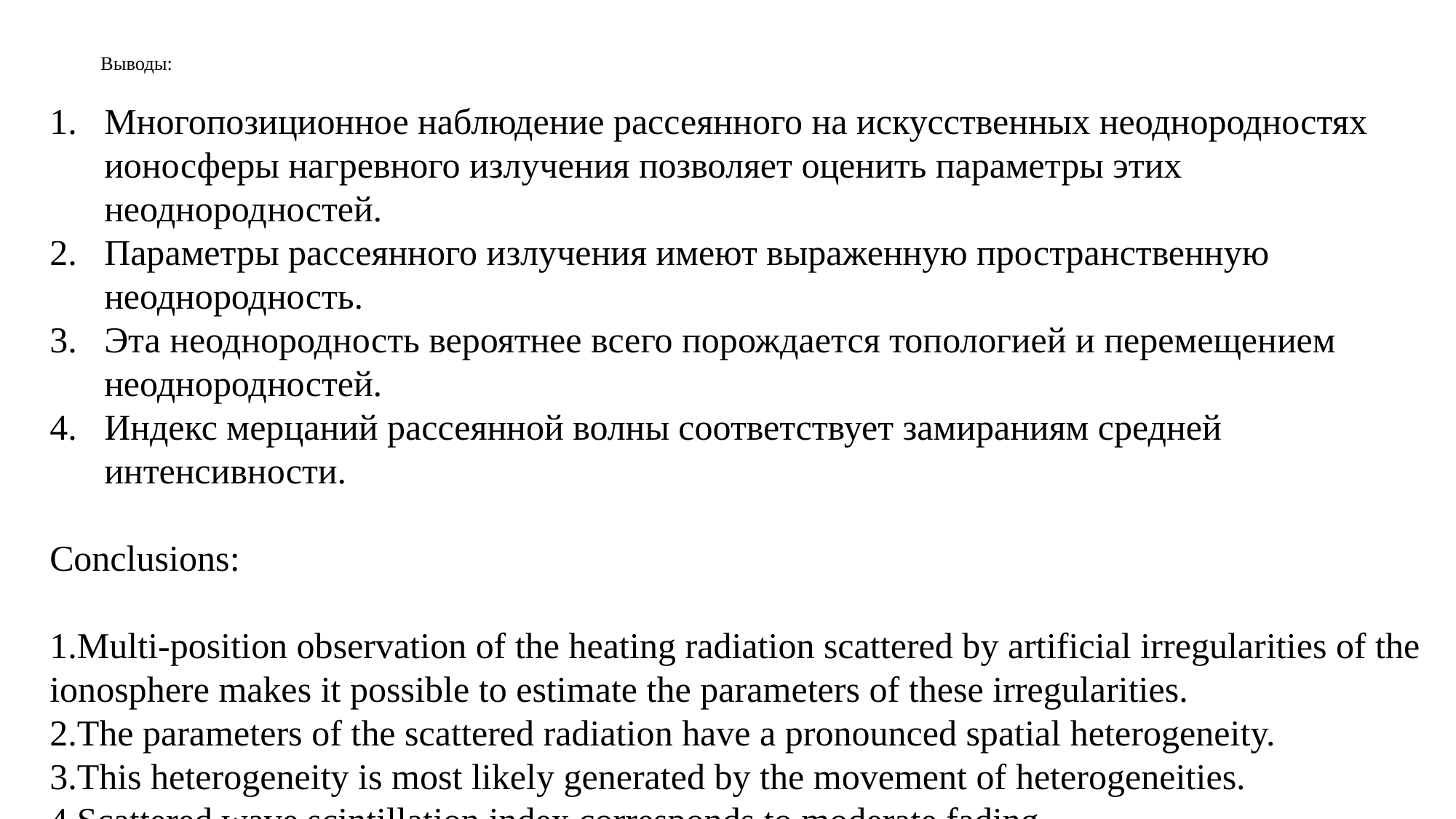

# Выводы:
Многопозиционное наблюдение рассеянного на искусственных неоднородностях ионосферы нагревного излучения позволяет оценить параметры этих неоднородностей.
Параметры рассеянного излучения имеют выраженную пространственную неоднородность.
Эта неоднородность вероятнее всего порождается топологией и перемещением неоднородностей.
Индекс мерцаний рассеянной волны соответствует замираниям средней интенсивности.

Conclusions:

1.Multi-position observation of the heating radiation scattered by artificial irregularities of the ionosphere makes it possible to estimate the parameters of these irregularities.
2.The parameters of the scattered radiation have a pronounced spatial heterogeneity.
3.This heterogeneity is most likely generated by the movement of heterogeneities.
4.Scattered wave scintillation index corresponds to moderate fading.